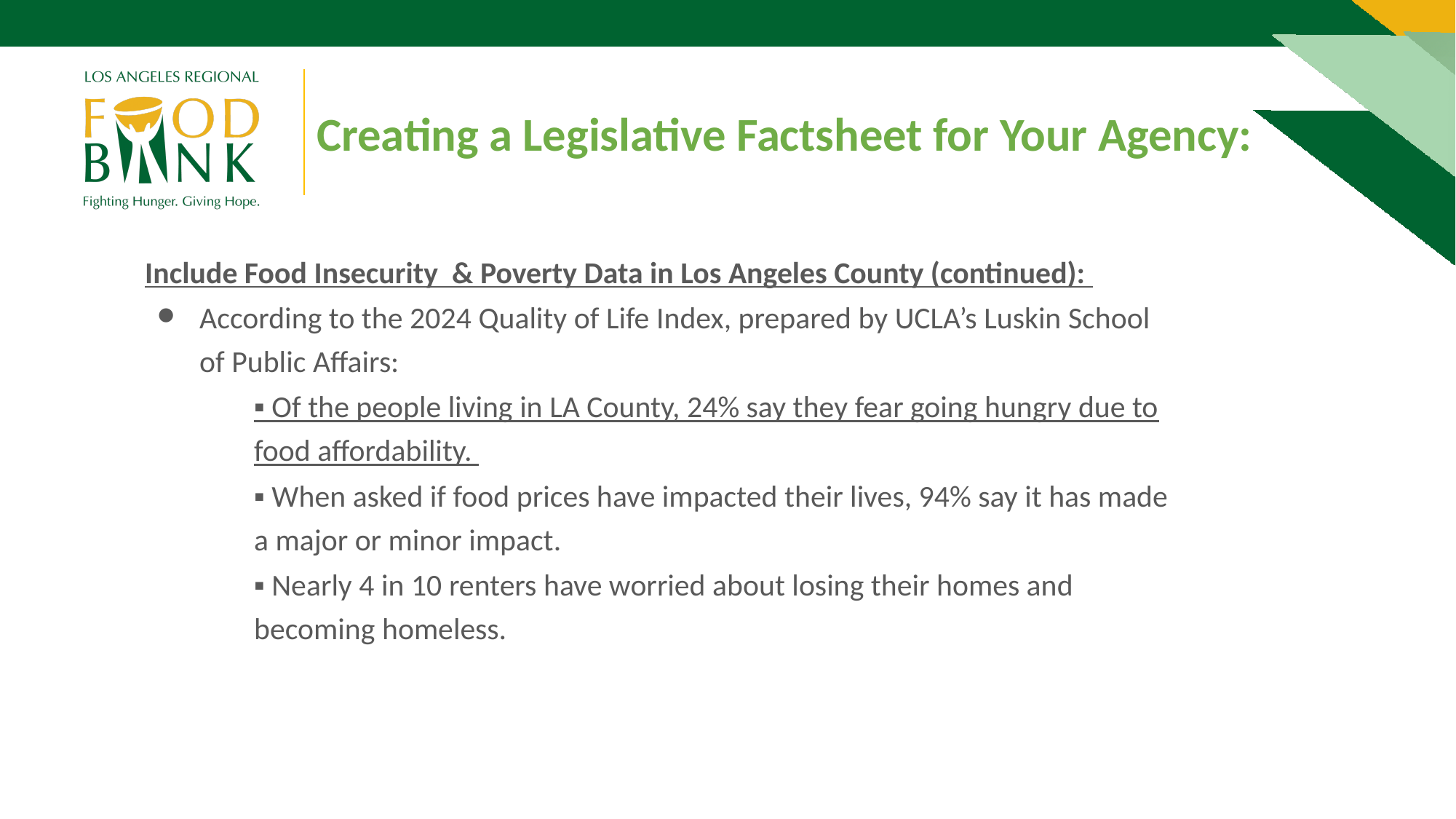

Creating a Legislative Factsheet for Your Agency:
Include Food Insecurity  & Poverty Data in Los Angeles County (continued):
According to the 2024 Quality of Life Index, prepared by UCLA’s Luskin School of Public Affairs:
▪ Of the people living in LA County, 24% say they fear going hungry due to food affordability.
▪ When asked if food prices have impacted their lives, 94% say it has made a major or minor impact.
▪ Nearly 4 in 10 renters have worried about losing their homes and becoming homeless.